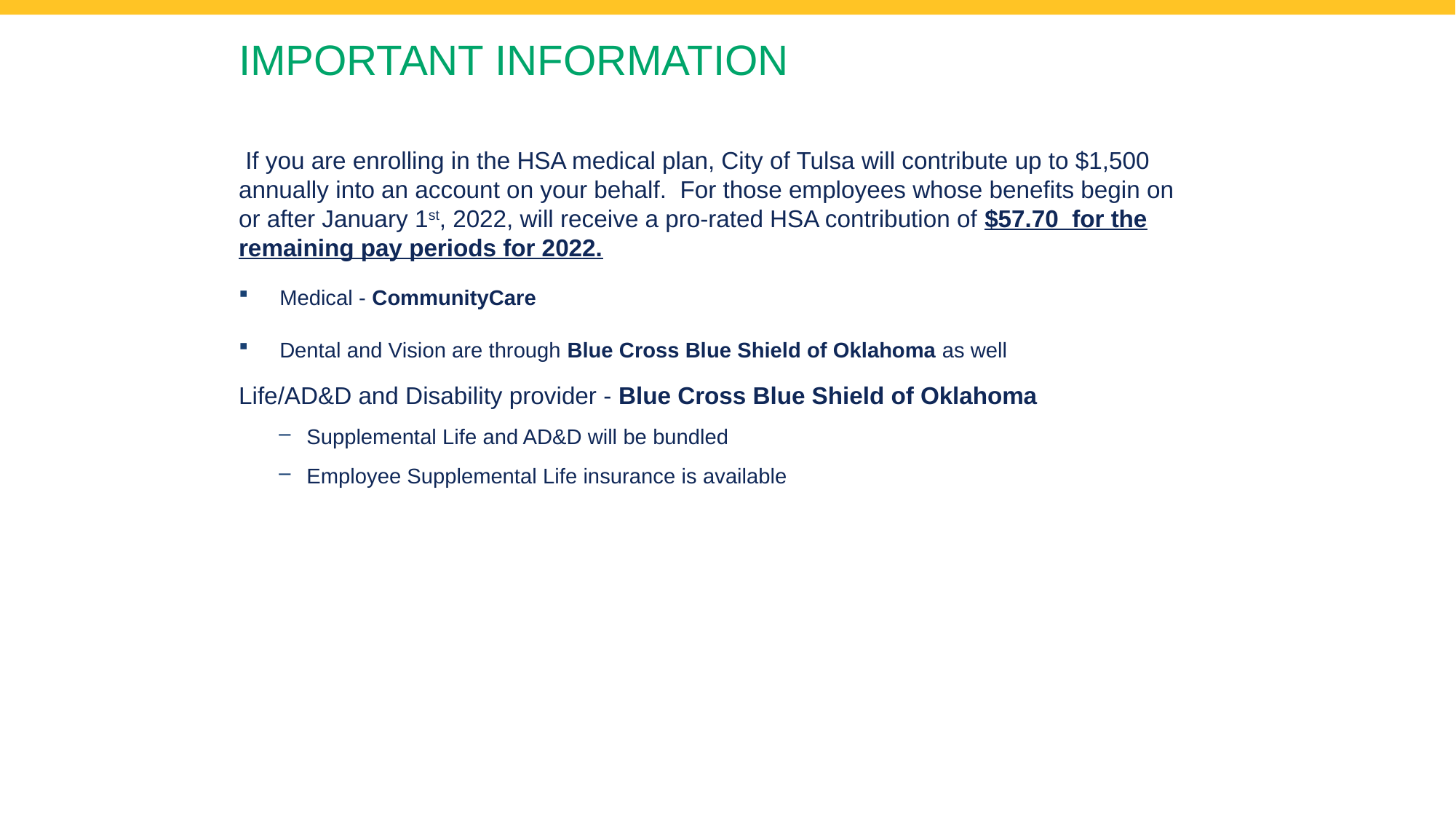

IMPORTANT information
 If you are enrolling in the HSA medical plan, City of Tulsa will contribute up to $1,500  annually into an account on your behalf.  For those employees whose benefits begin on or after January 1st, 2022, will receive a pro-rated HSA contribution of $57.70  for the remaining pay periods for 2022.
Medical - CommunityCare
Dental and Vision are through Blue Cross Blue Shield of Oklahoma as well
Life/AD&D and Disability provider - Blue Cross Blue Shield of Oklahoma
Supplemental Life and AD&D will be bundled
Employee Supplemental Life insurance is available